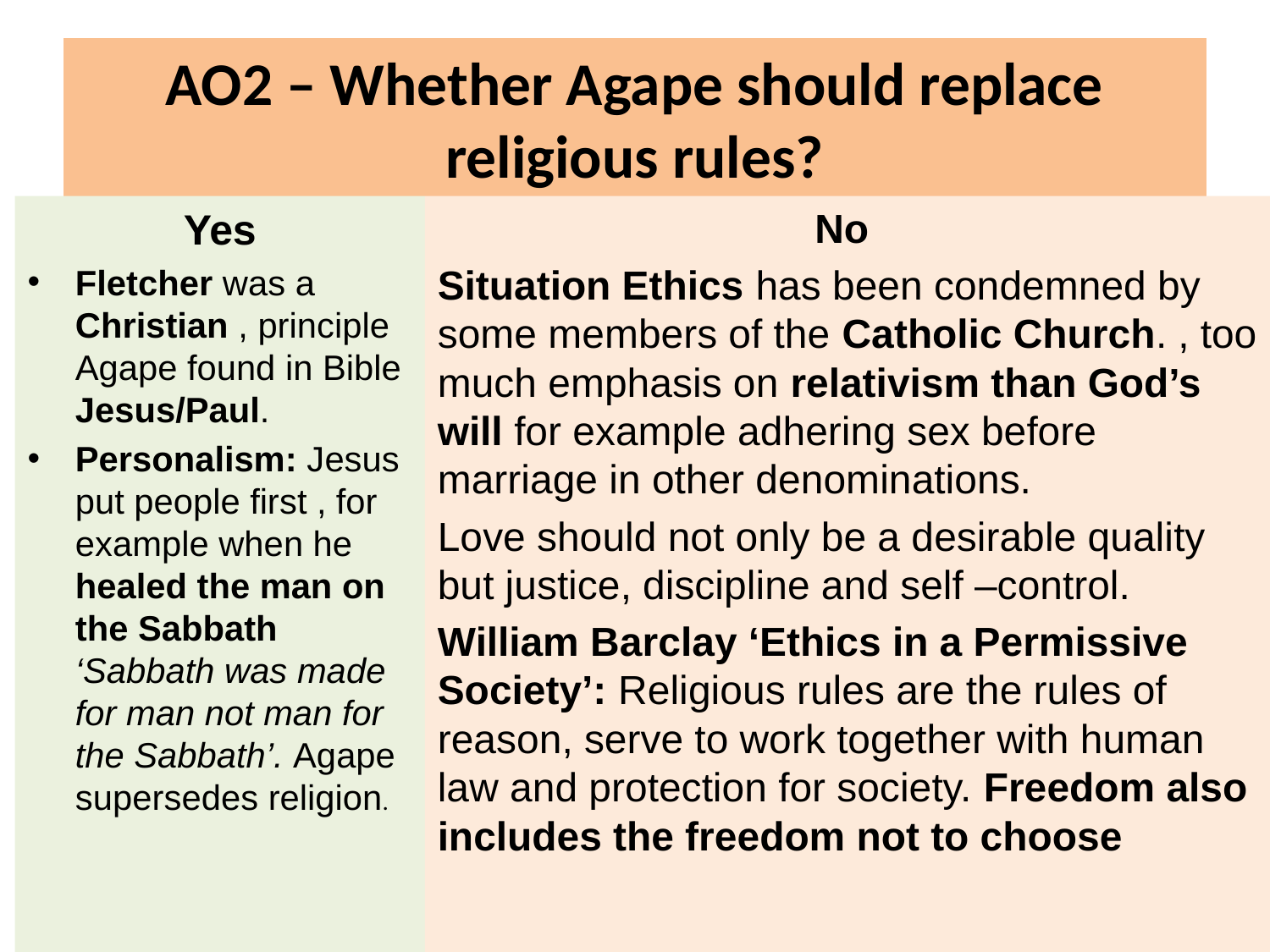

# AO2 – Whether Agape should replace religious rules?
Yes
Fletcher was a Christian , principle Agape found in Bible Jesus/Paul.
Personalism: Jesus put people first , for example when he healed the man on the Sabbath ‘Sabbath was made for man not man for the Sabbath’. Agape supersedes religion.
No
Situation Ethics has been condemned by some members of the Catholic Church. , too much emphasis on relativism than God’s will for example adhering sex before marriage in other denominations.
Love should not only be a desirable quality but justice, discipline and self –control.
William Barclay ‘Ethics in a Permissive Society’: Religious rules are the rules of reason, serve to work together with human law and protection for society. Freedom also includes the freedom not to choose